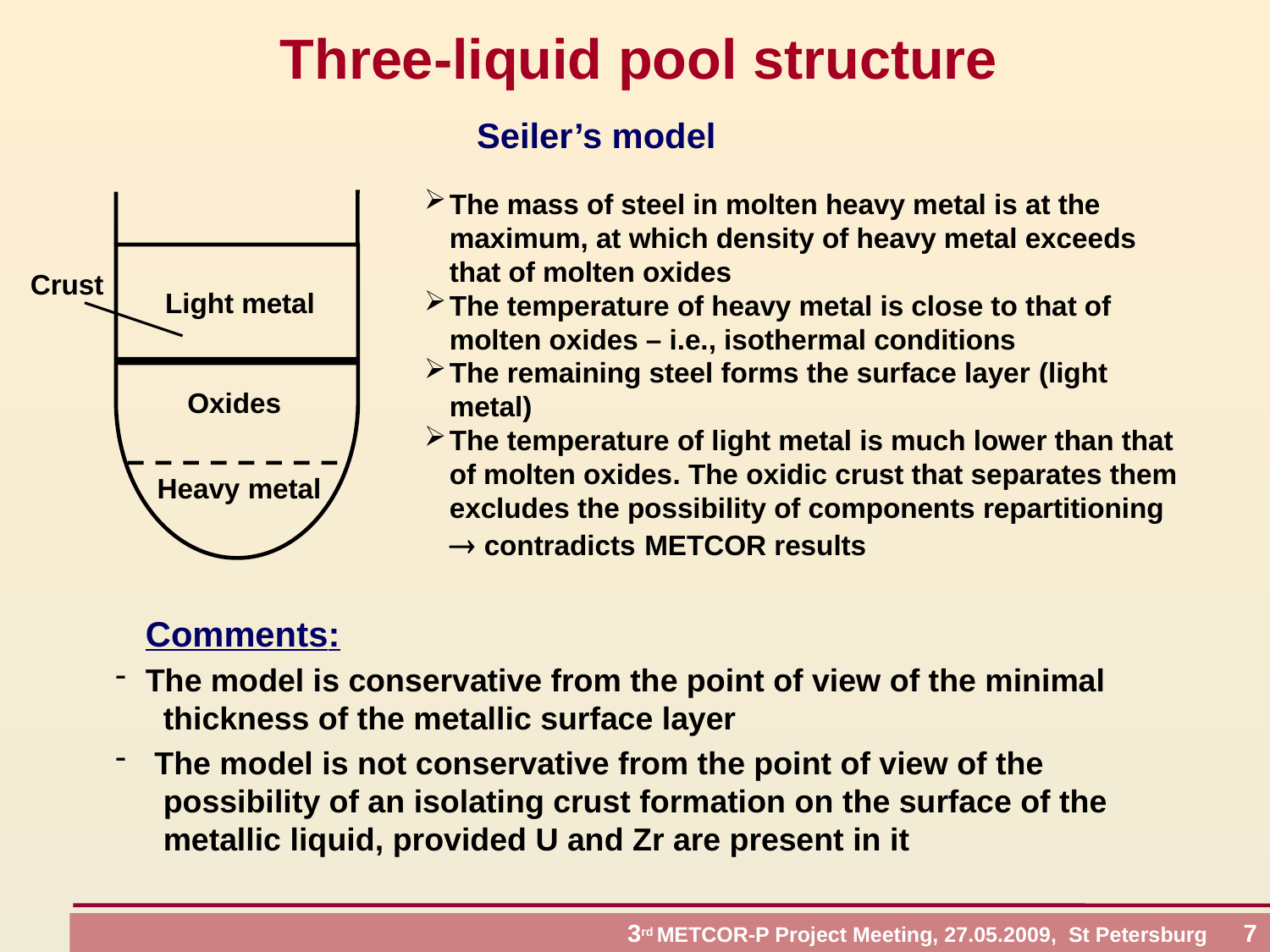

# Three-liquid pool structure
Seiler’s model
The mass of steel in molten heavy metal is at the maximum, at which density of heavy metal exceeds that of molten oxides
The temperature of heavy metal is close to that of molten oxides – i.e., isothermal conditions
The remaining steel forms the surface layer (light metal)
The temperature of light metal is much lower than that of molten oxides. The oxidic crust that separates them excludes the possibility of components repartitioning → contradicts METCOR results

Light metal

Oxides

Heavy metal
Crust

Comments:
The model is conservative from the point of view of the minimal
  thickness of the metallic surface layer
 The model is not conservative from the point of view of the
  possibility of an isolating crust formation on the surface of the
  metallic liquid, provided U and Zr are present in it
                                                 3rd METCOR-P Project Meeting, 27.05.2009,  St Petersburg     7